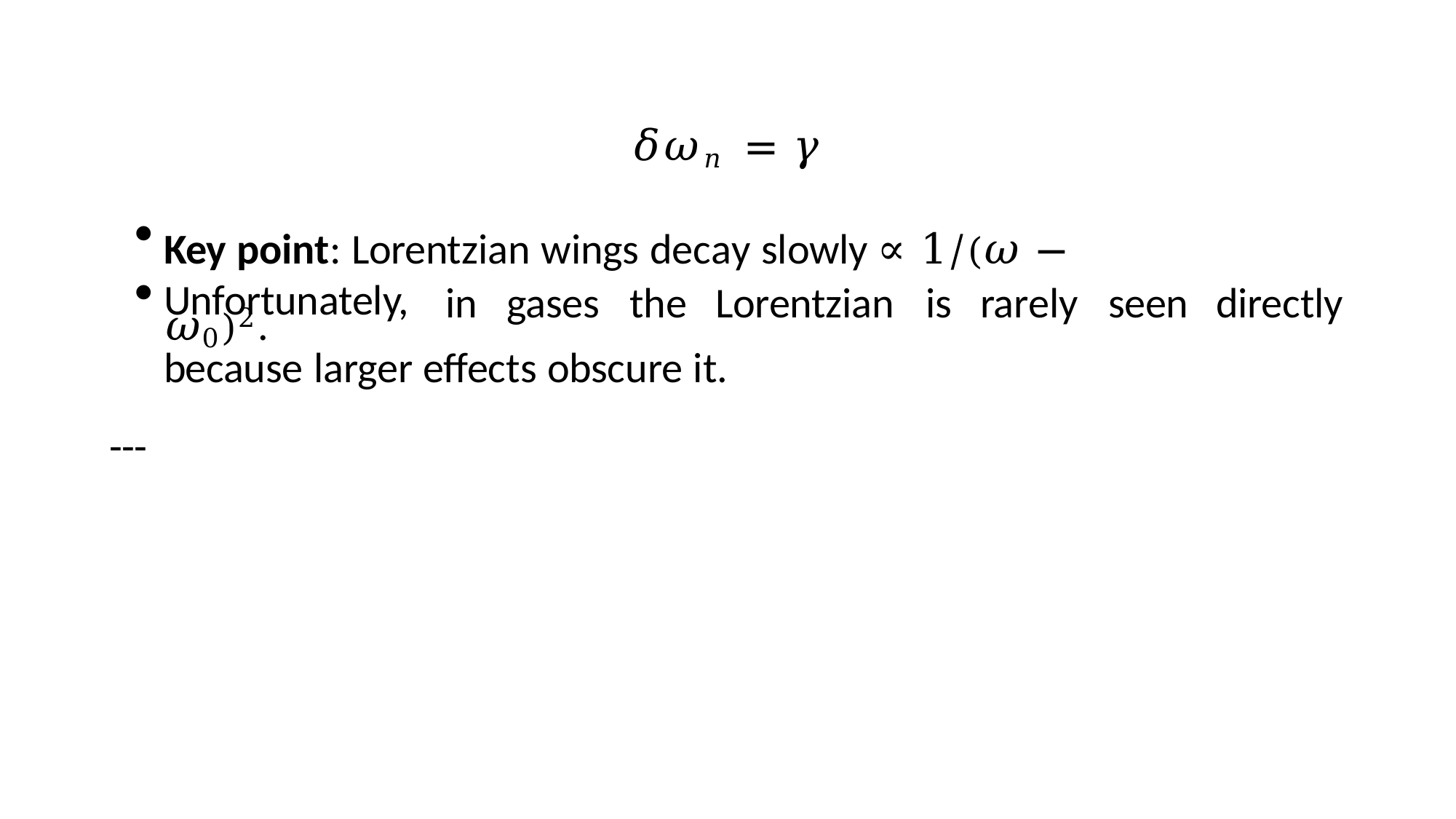

𝛿𝜔𝑛  = 𝛾
Key point: Lorentzian wings decay slowly ∝ 1/(𝜔 − 𝜔0)2.
Unfortunately,
in	gases	the	Lorentzian	is	rarely	seen
directly
because larger effects obscure it.
---